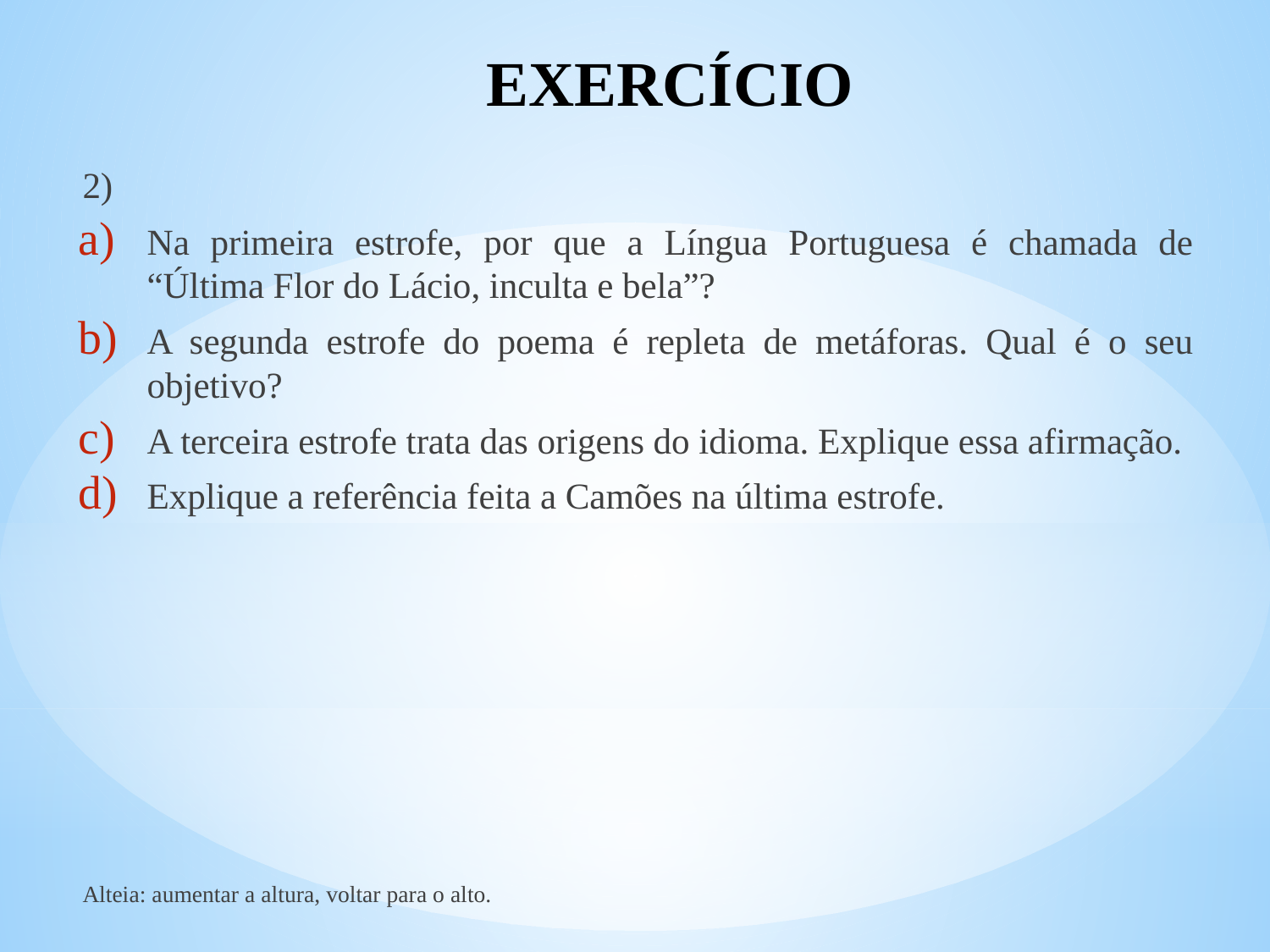

# EXERCÍCIO
2)
Na primeira estrofe, por que a Língua Portuguesa é chamada de “Última Flor do Lácio, inculta e bela”?
A segunda estrofe do poema é repleta de metáforas. Qual é o seu objetivo?
A terceira estrofe trata das origens do idioma. Explique essa afirmação.
Explique a referência feita a Camões na última estrofe.

Alteia: aumentar a altura, voltar para o alto.